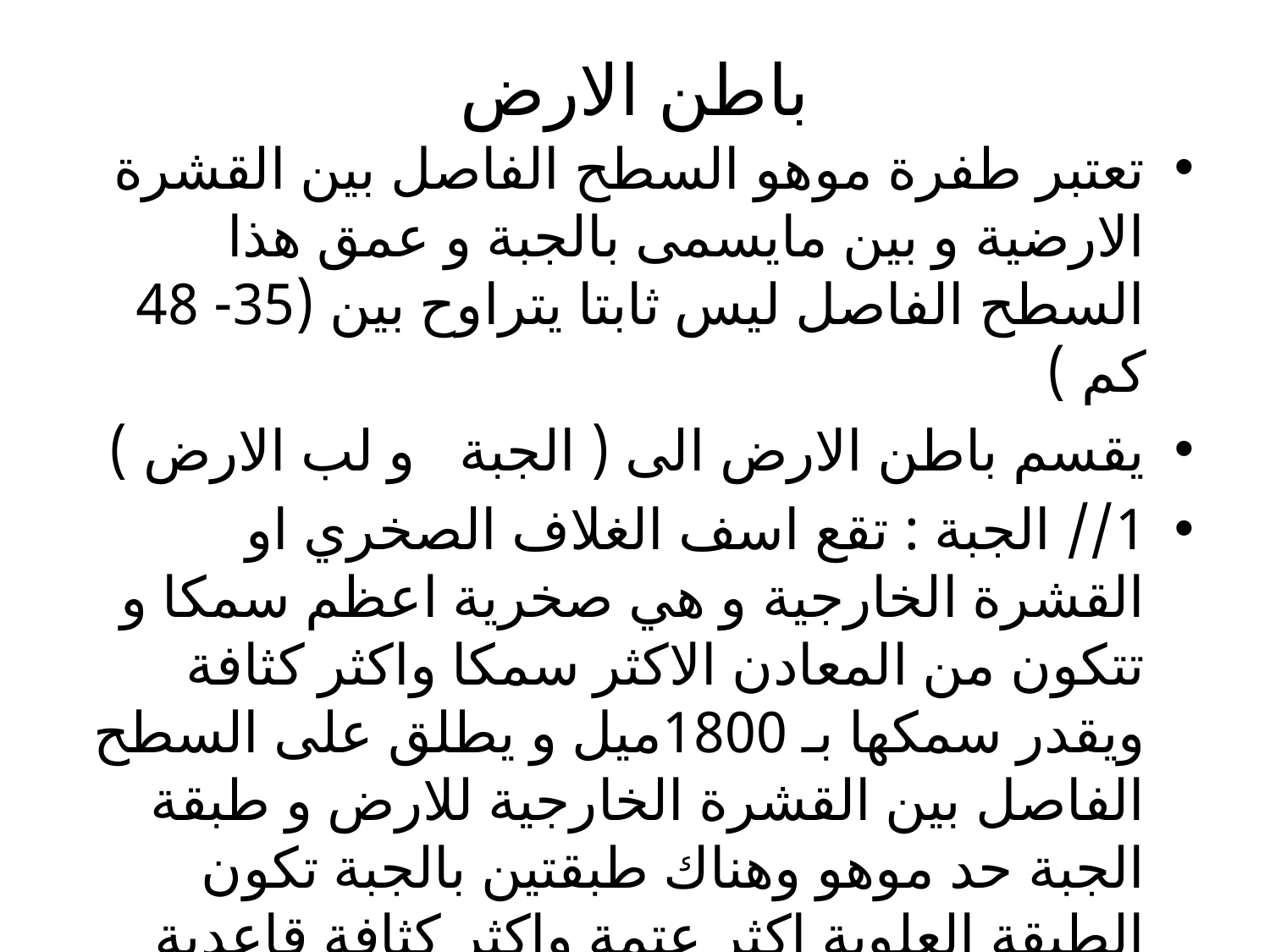

# باطن الارض
تعتبر طفرة موهو السطح الفاصل بين القشرة الارضية و بين مايسمى بالجبة و عمق هذا السطح الفاصل ليس ثابتا يتراوح بين (35- 48 كم )
يقسم باطن الارض الى ( الجبة   و لب الارض )
1// الجبة : تقع اسف الغلاف الصخري او القشرة الخارجية و هي صخرية اعظم سمكا و تتكون من المعادن الاكثر سمكا واكثر كثافة ويقدر سمكها بـ 1800ميل و يطلق على السطح الفاصل بين القشرة الخارجية للارض و طبقة الجبة حد موهو وهناك طبقتين بالجبة تكون الطبقة العلوية اكثر عتمة واكثر كثافة قاعدية تسمى بـ البريدوتيت